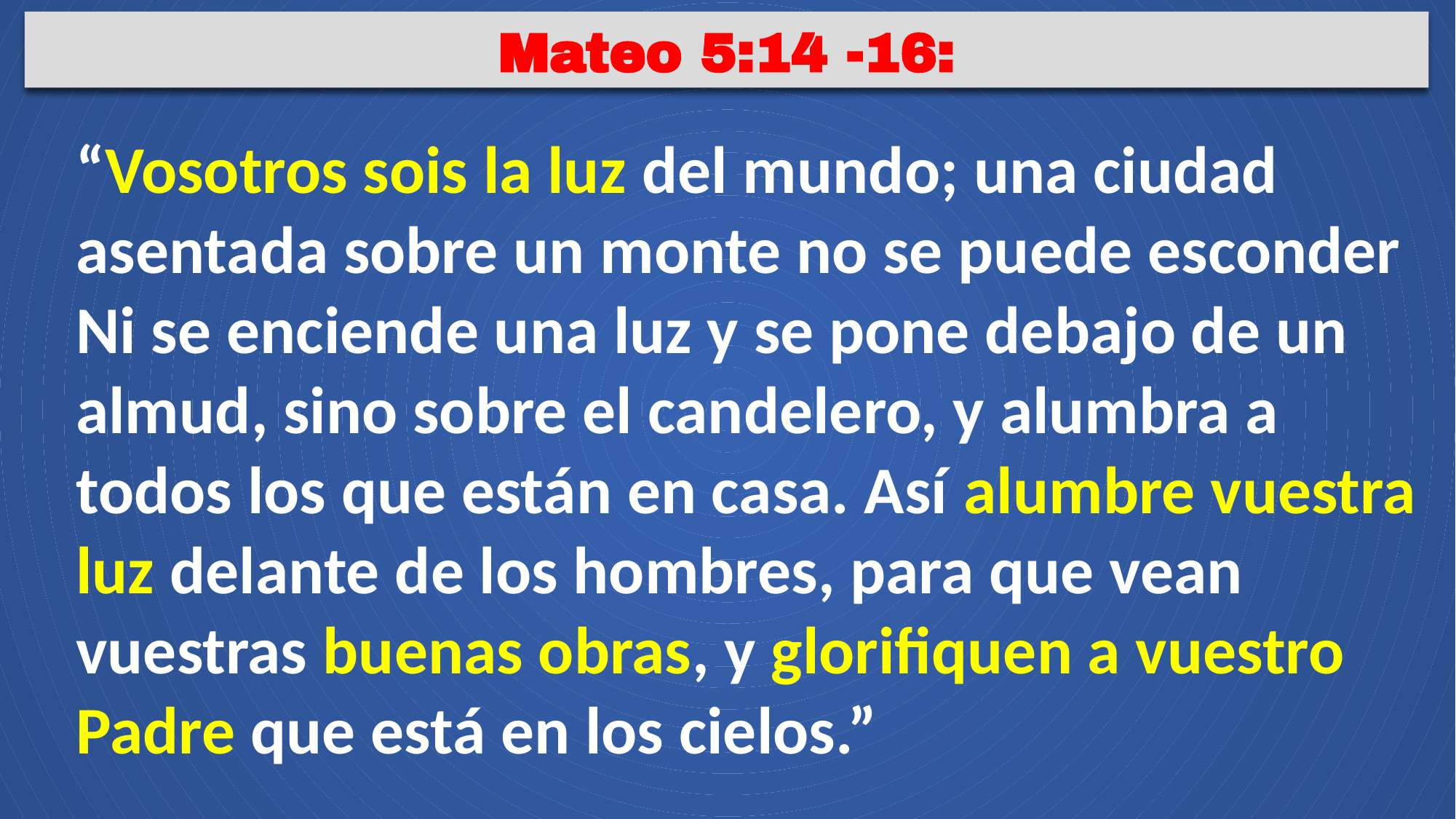

Mateo 5:14 -16:
“Vosotros sois la luz del mundo; una ciudad asentada sobre un monte no se puede esconder Ni se enciende una luz y se pone debajo de un almud, sino sobre el candelero, y alumbra a todos los que están en casa. Así alumbre vuestra luz delante de los hombres, para que vean vuestras buenas obras, y glorifiquen a vuestro Padre que está en los cielos.”